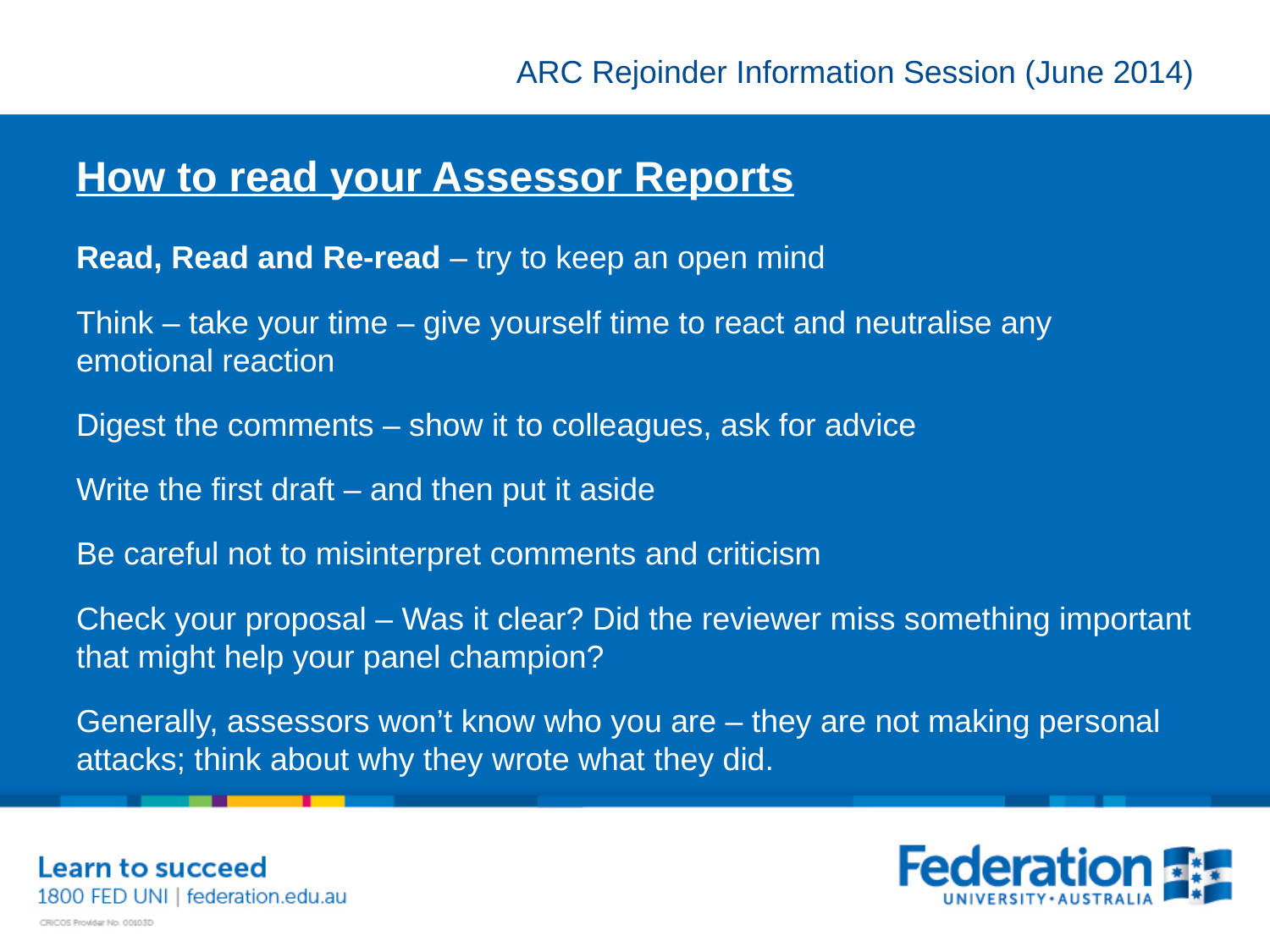

# How to read your Assessor Reports
Read, Read and Re-read – try to keep an open mind
Think – take your time – give yourself time to react and neutralise any emotional reaction
Digest the comments – show it to colleagues, ask for advice
Write the first draft – and then put it aside
Be careful not to misinterpret comments and criticism
Check your proposal – Was it clear? Did the reviewer miss something important that might help your panel champion?
Generally, assessors won’t know who you are – they are not making personal attacks; think about why they wrote what they did.